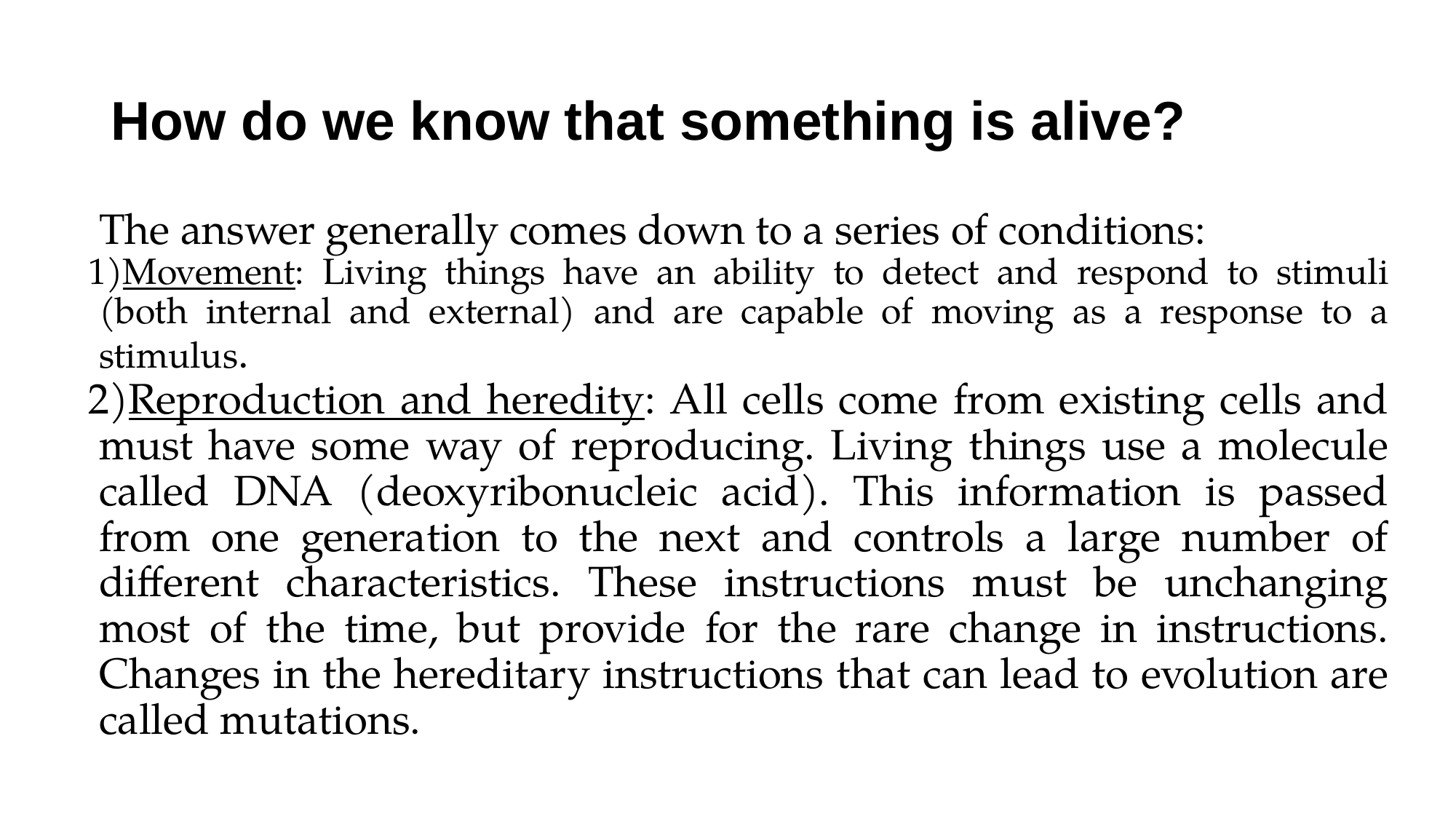

# How do we know that something is alive?
The answer generally comes down to a series of conditions:
Movement: Living things have an ability to detect and respond to stimuli (both internal and external) and are capable of moving as a response to a stimulus.
Reproduction and heredity: All cells come from existing cells and must have some way of reproducing. Living things use a molecule called DNA (deoxyribonucleic acid). This information is passed from one generation to the next and controls a large number of different characteristics. These instructions must be unchanging most of the time, but provide for the rare change in instructions. Changes in the hereditary instructions that can lead to evolution are called mutations.